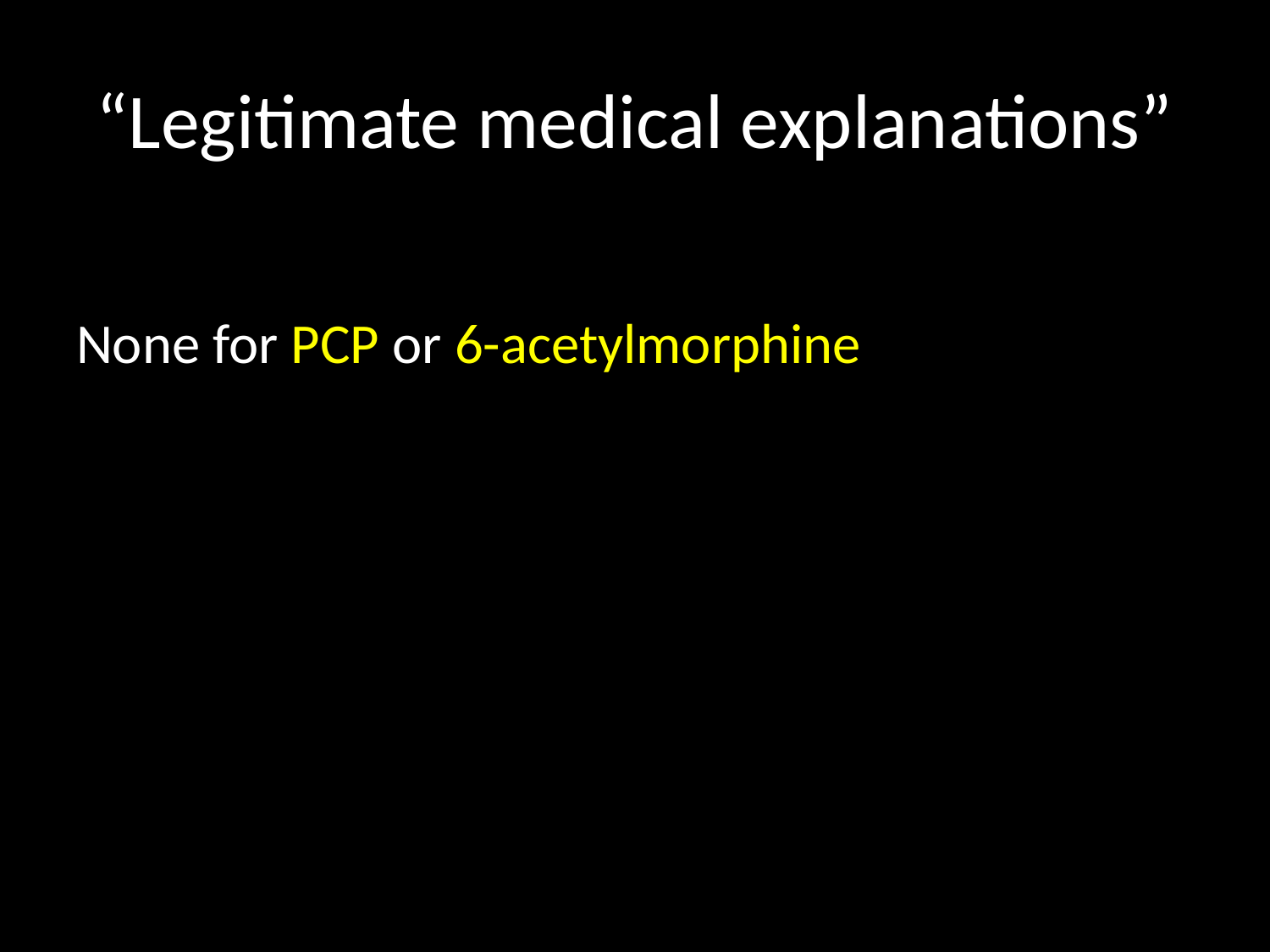

# “Legitimate medical explanations”

None for PCP or 6-acetylmorphine